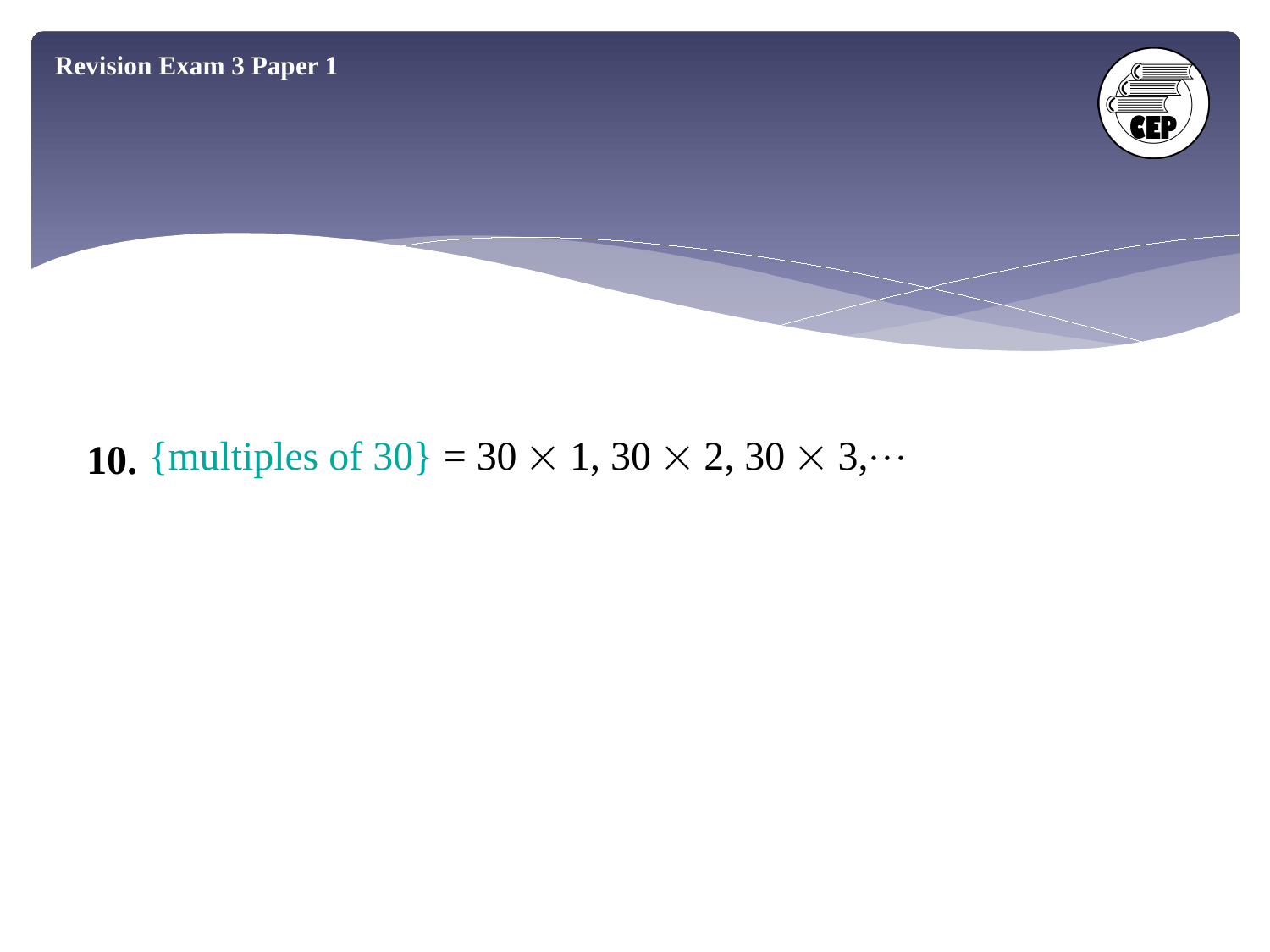

Revision Exam 3 Paper 1
{multiples of 30} = 30 × 1, 30 × 2, 30 × 3,…
10.